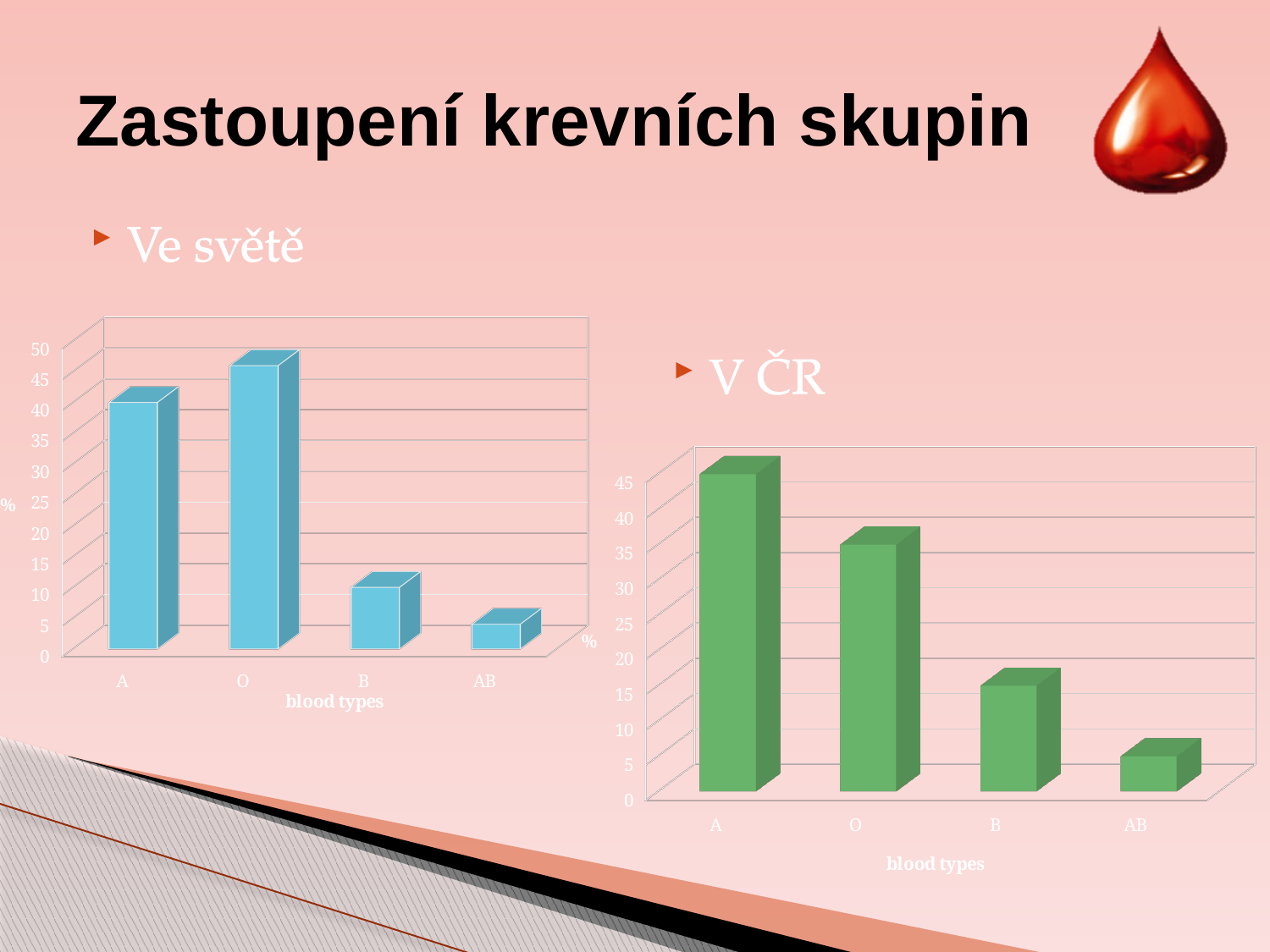

# Zastoupení krevních skupin
Ve světě

V ČR

[unsupported chart]

[unsupported chart]